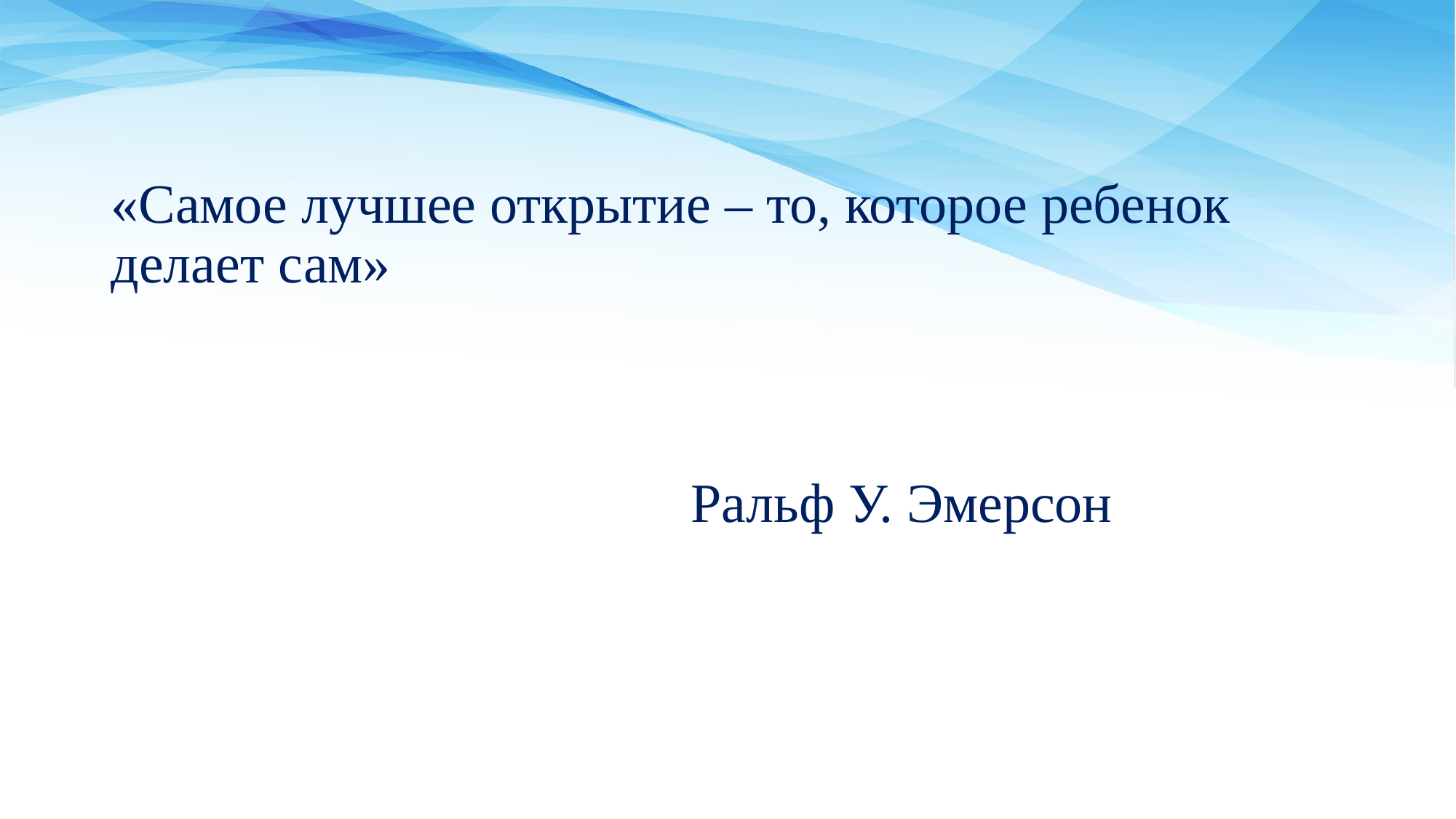

# «Самое лучшее открытие – то, которое ребенок делает сам» Ральф У. Эмерсон